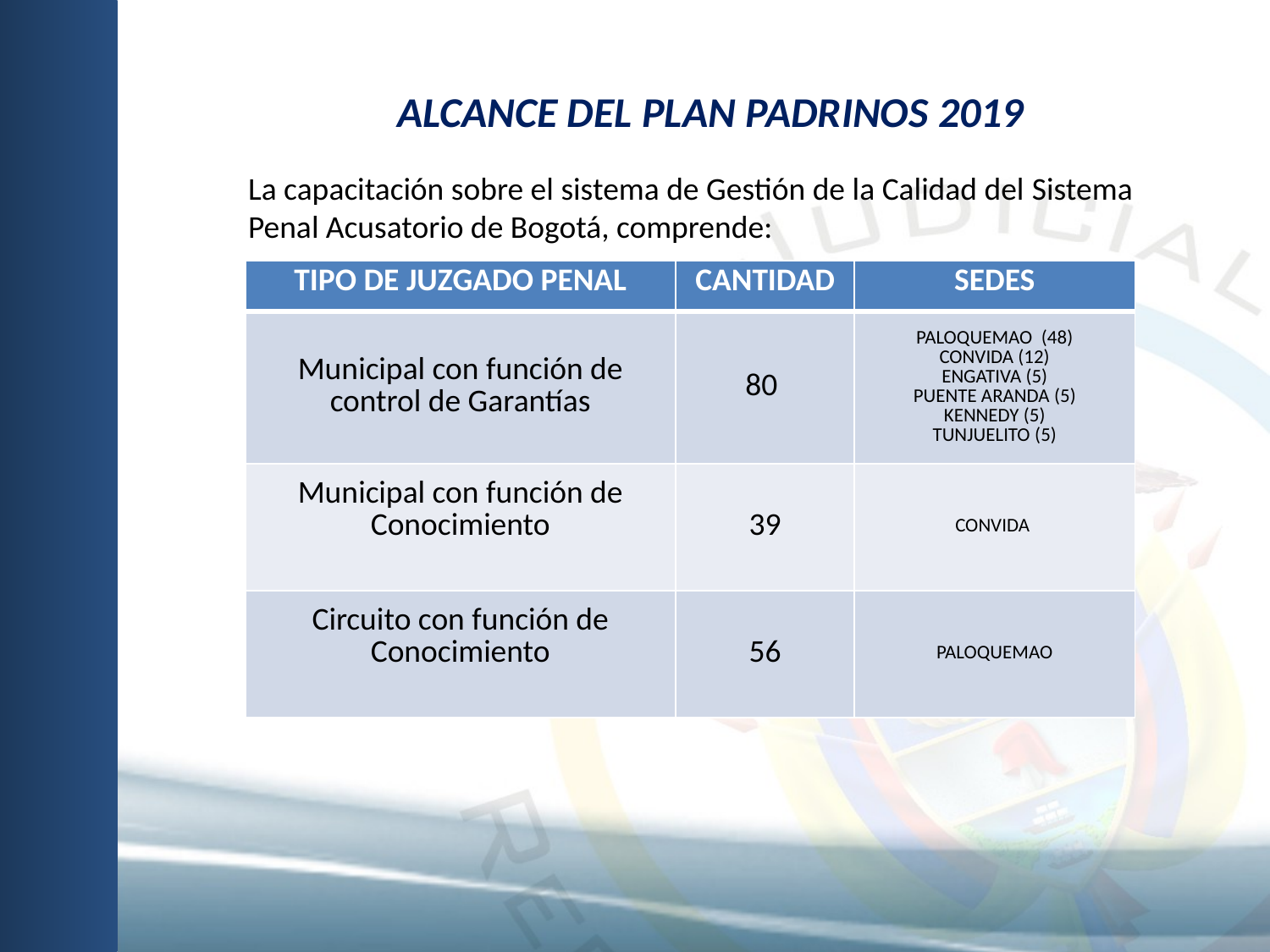

ALCANCE DEL PLAN PADRINOS 2019
La capacitación sobre el sistema de Gestión de la Calidad del Sistema Penal Acusatorio de Bogotá, comprende:

| TIPO DE JUZGADO PENAL | CANTIDAD | SEDES |
| --- | --- | --- |
| Municipal con función de control de Garantías | 80 | PALOQUEMAO (48) CONVIDA (12) ENGATIVA (5) PUENTE ARANDA (5) KENNEDY (5) TUNJUELITO (5) |
| Municipal con función de Conocimiento | 39 | CONVIDA |
| Circuito con función de Conocimiento | 56 | PALOQUEMAO |